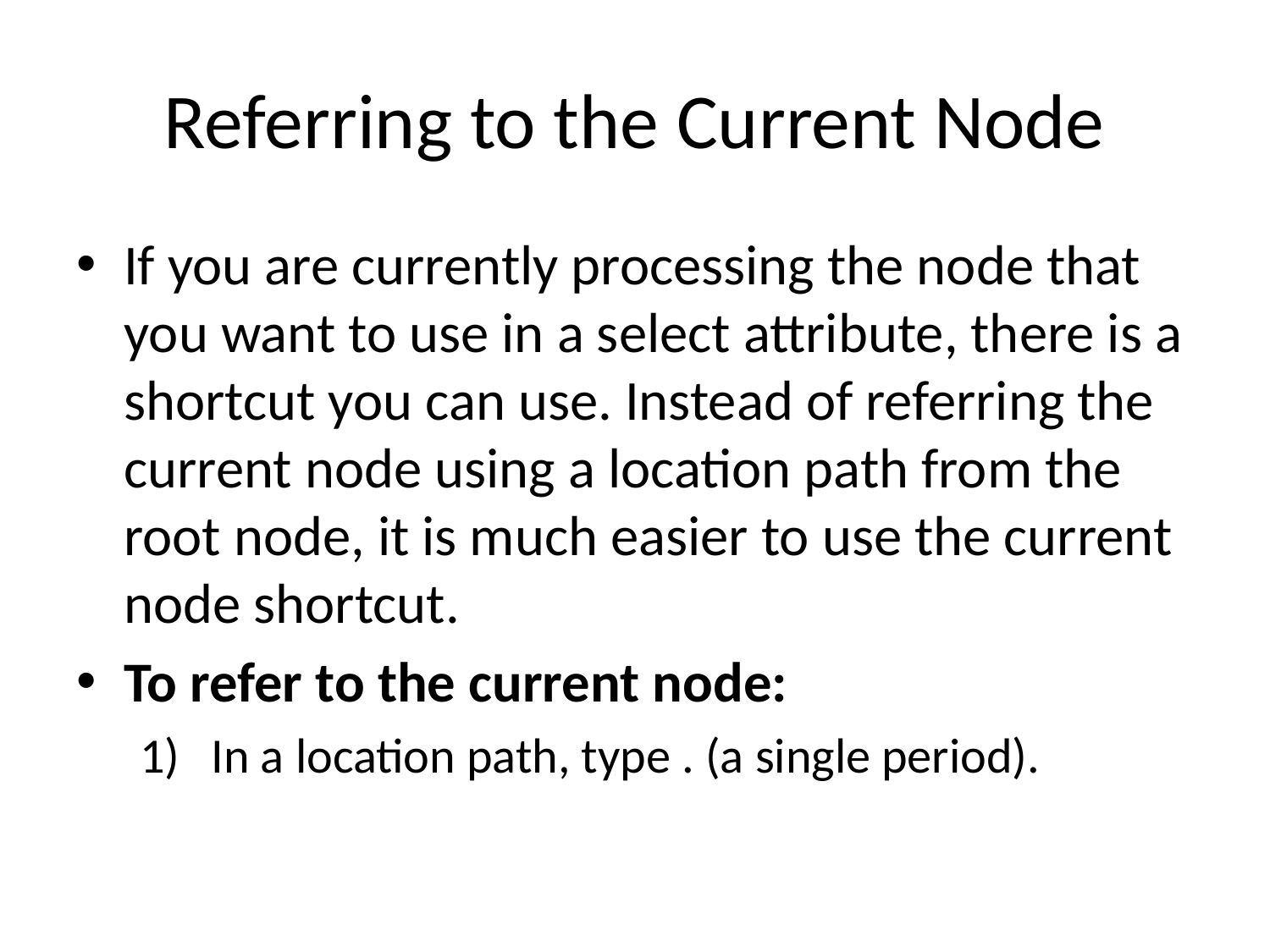

# Referring to the Current Node
If you are currently processing the node that you want to use in a select attribute, there is a shortcut you can use. Instead of referring the current node using a location path from the root node, it is much easier to use the current node shortcut.
To refer to the current node:
In a location path, type . (a single period).